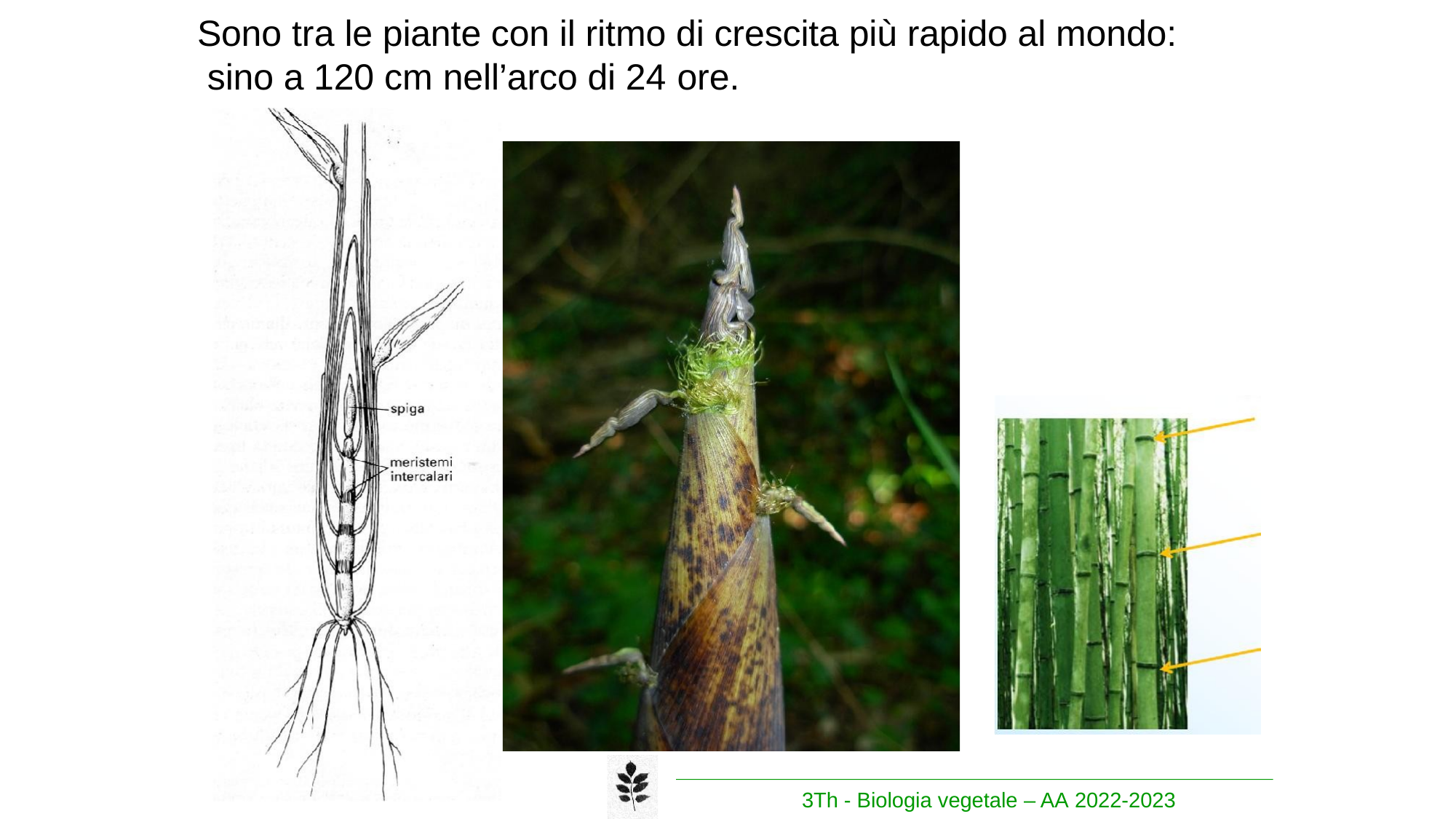

# Sono tra le piante con il ritmo di crescita più rapido al mondo:  sino a 120 cm nell’arco di 24 ore.

3Th - Biologia vegetale – AA 2022-2023